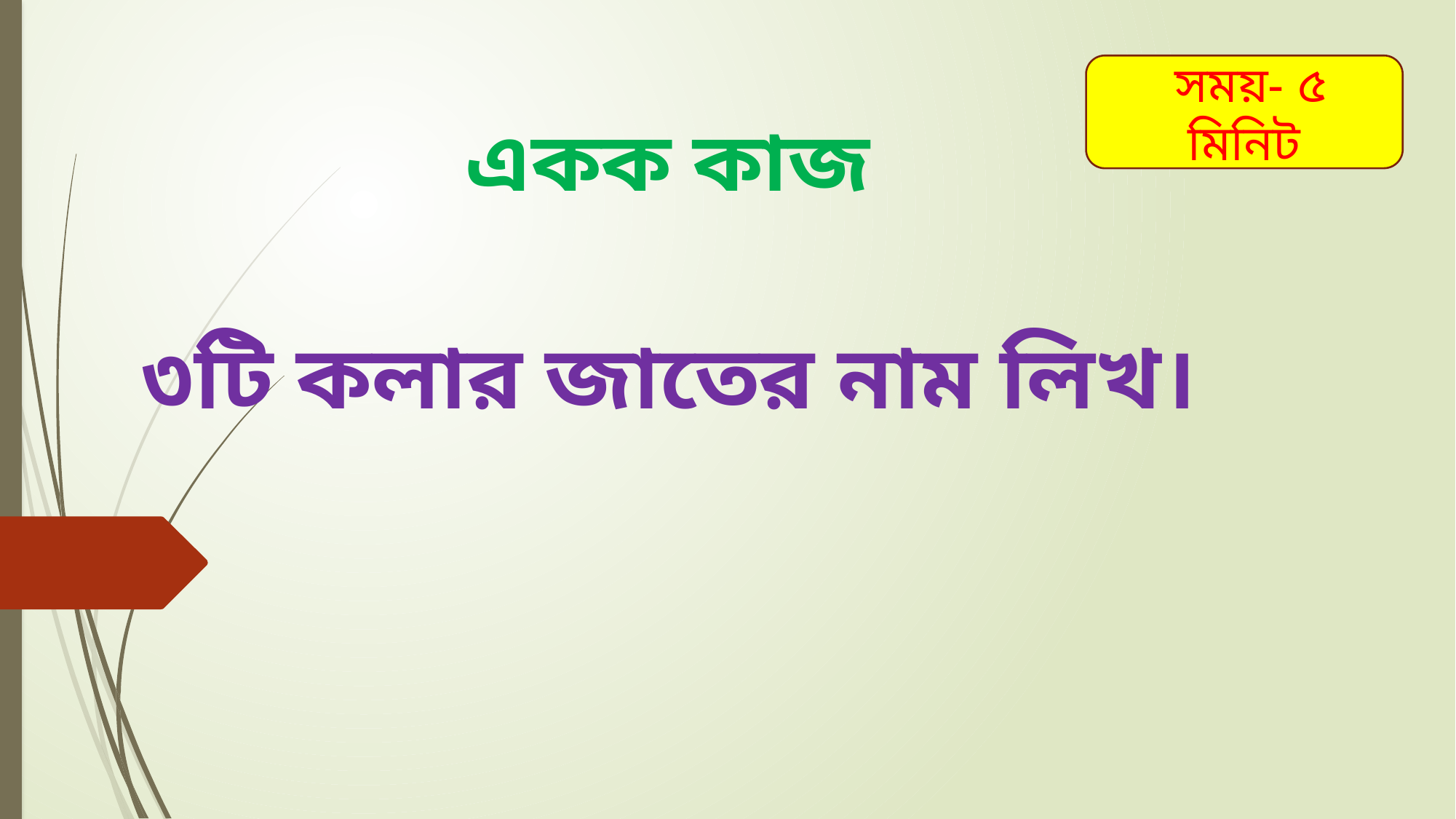

# একক কাজ
 সময়- ৫ মিনিট
৩টি কলার জাতের নাম লিখ।